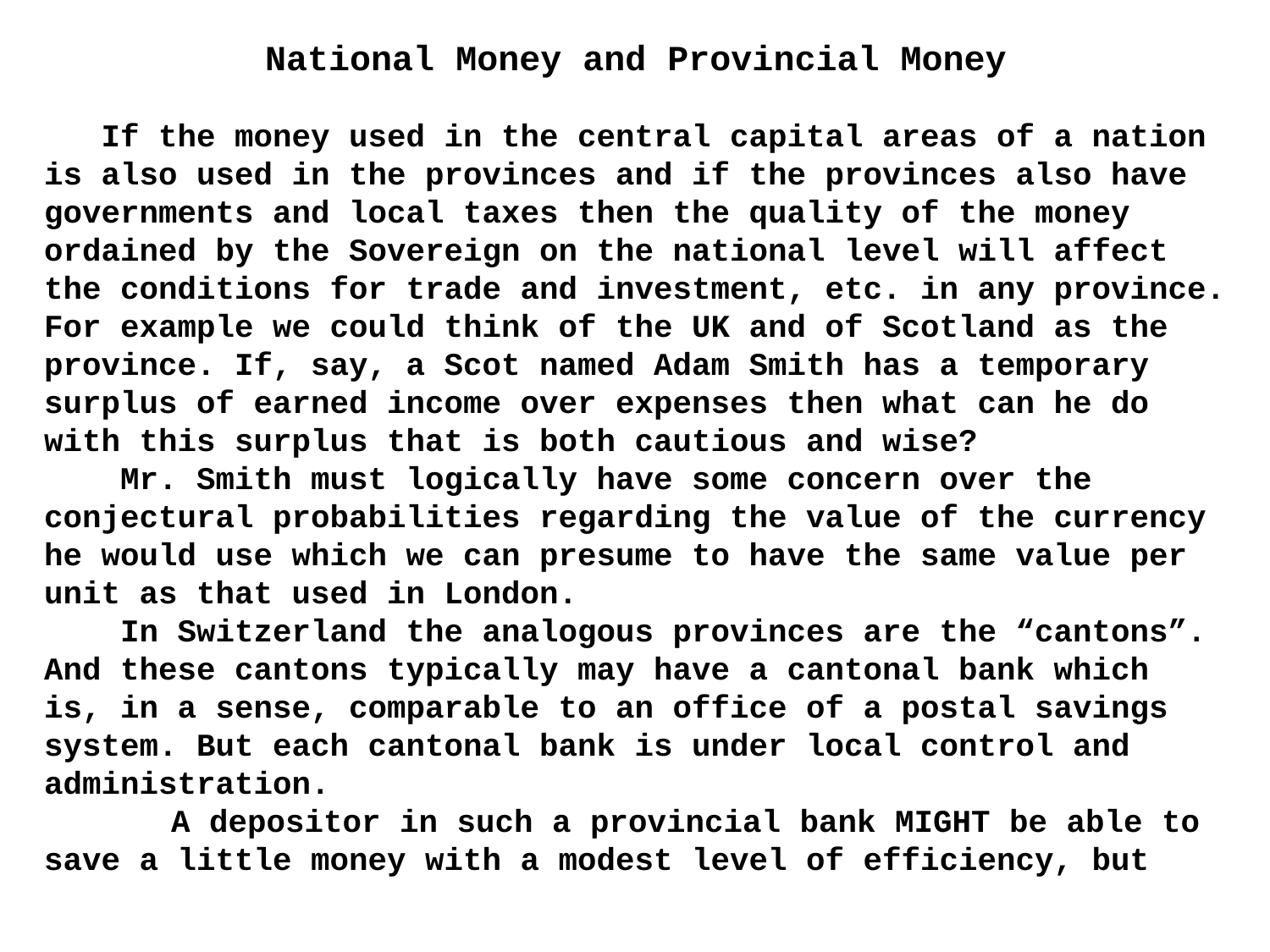

National Money and Provincial Money

   If the money used in the central capital areas of a nation
is also used in the provinces and if the provinces also have governments and local taxes then the quality of the money ordained by the Sovereign on the national level will affect the conditions for trade and investment, etc. in any province. For example we could think of the UK and of Scotland as the province. If, say, a Scot named Adam Smith has a temporary surplus of earned income over expenses then what can he do with this surplus that is both cautious and wise?
    Mr. Smith must logically have some concern over the conjectural probabilities regarding the value of the currency he would use which we can presume to have the same value per unit as that used in London.
    In Switzerland the analogous provinces are the “cantons”. And these cantons typically may have a cantonal bank which  is, in a sense, comparable to an office of a postal savings system. But each cantonal bank is under local control and
administration.
	A depositor in such a provincial bank MIGHT be able to  save a little money with a modest level of efficiency, but